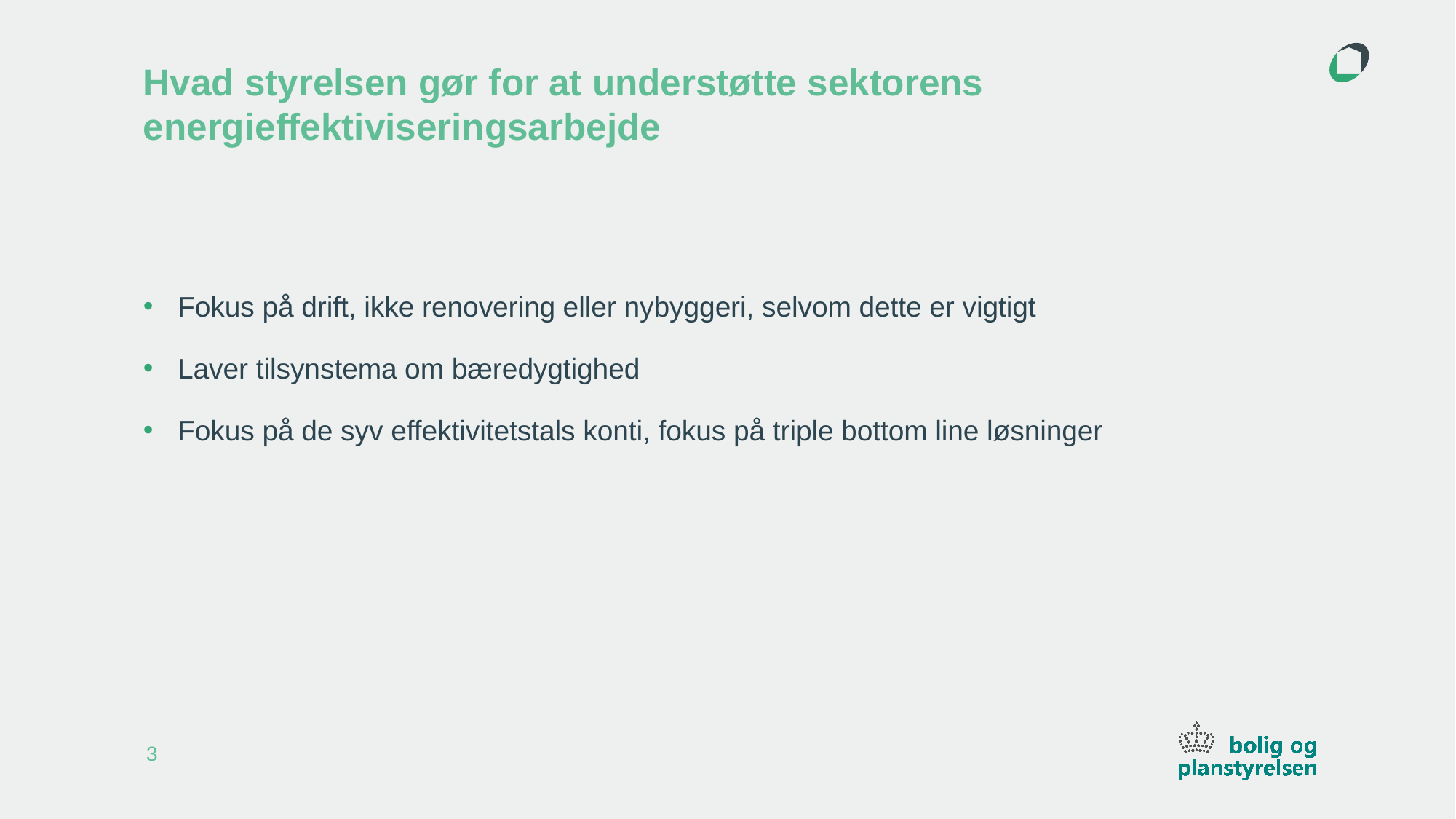

# Hvad styrelsen gør for at understøtte sektorens energieffektiviseringsarbejde

Fokus på drift, ikke renovering eller nybyggeri, selvom dette er vigtigt
Laver tilsynstema om bæredygtighed
Fokus på de syv effektivitetstals konti, fokus på triple bottom line løsninger